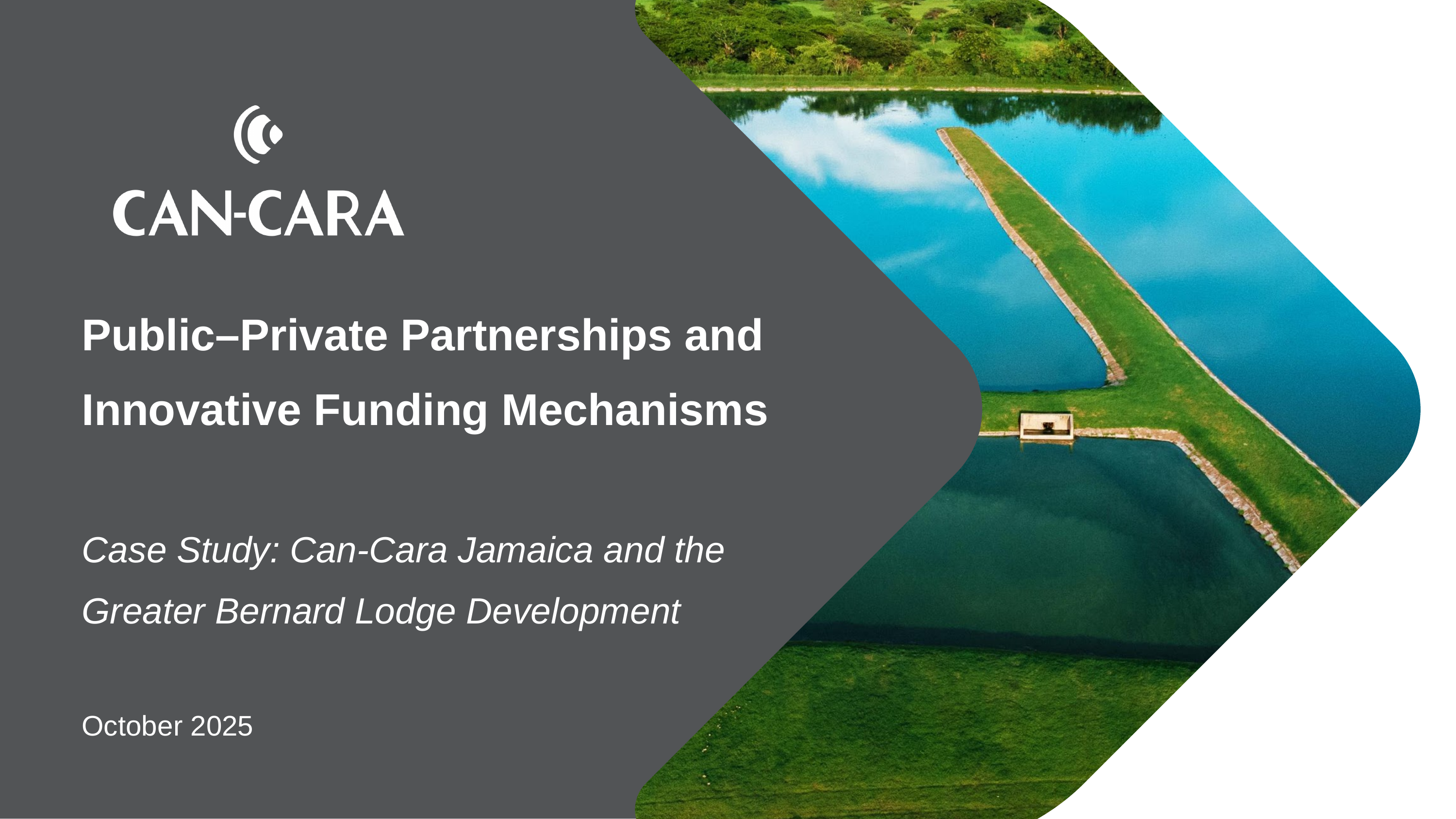

Public–Private Partnerships and Innovative Funding Mechanisms

Case Study: Can‑Cara Jamaica and the Greater Bernard Lodge Development
October 2025